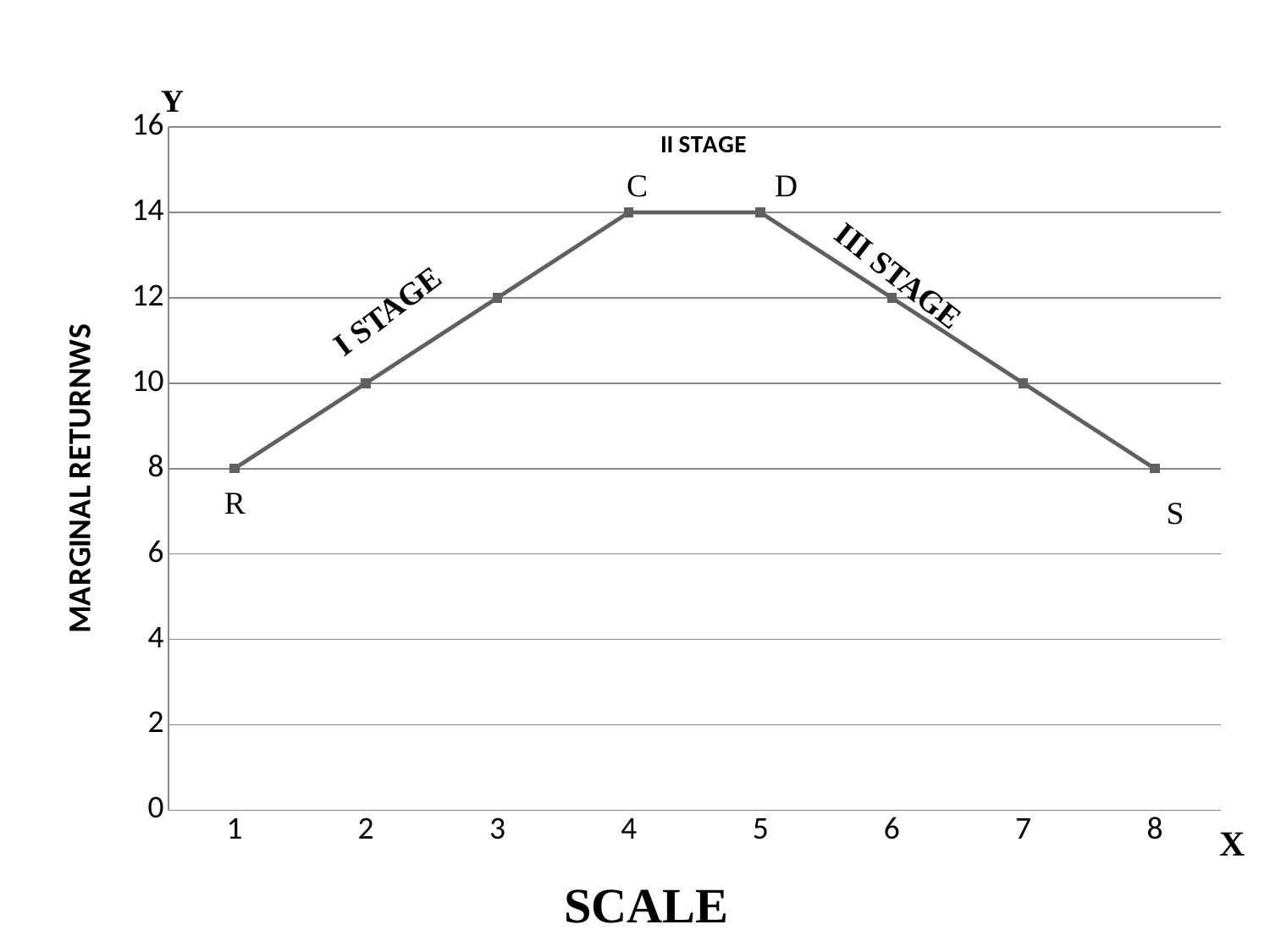

### Chart: II STAGE

| Category | Series 1 | Column1 | Column2 |
|---|---|---|---|
| 1 | 8.0 | None | None |
| 2 | 10.0 | None | None |
| 3 | 12.0 | None | None |
| 4 | 14.0 | None | None |
| 5 | 14.0 | None | None |
| 6 | 12.0 | None | None |
| 7 | 10.0 | None | None |
| 8 | 8.0 | None | None |
Y
C
D
III STAGE
I STAGE
R
S
X
SCALE